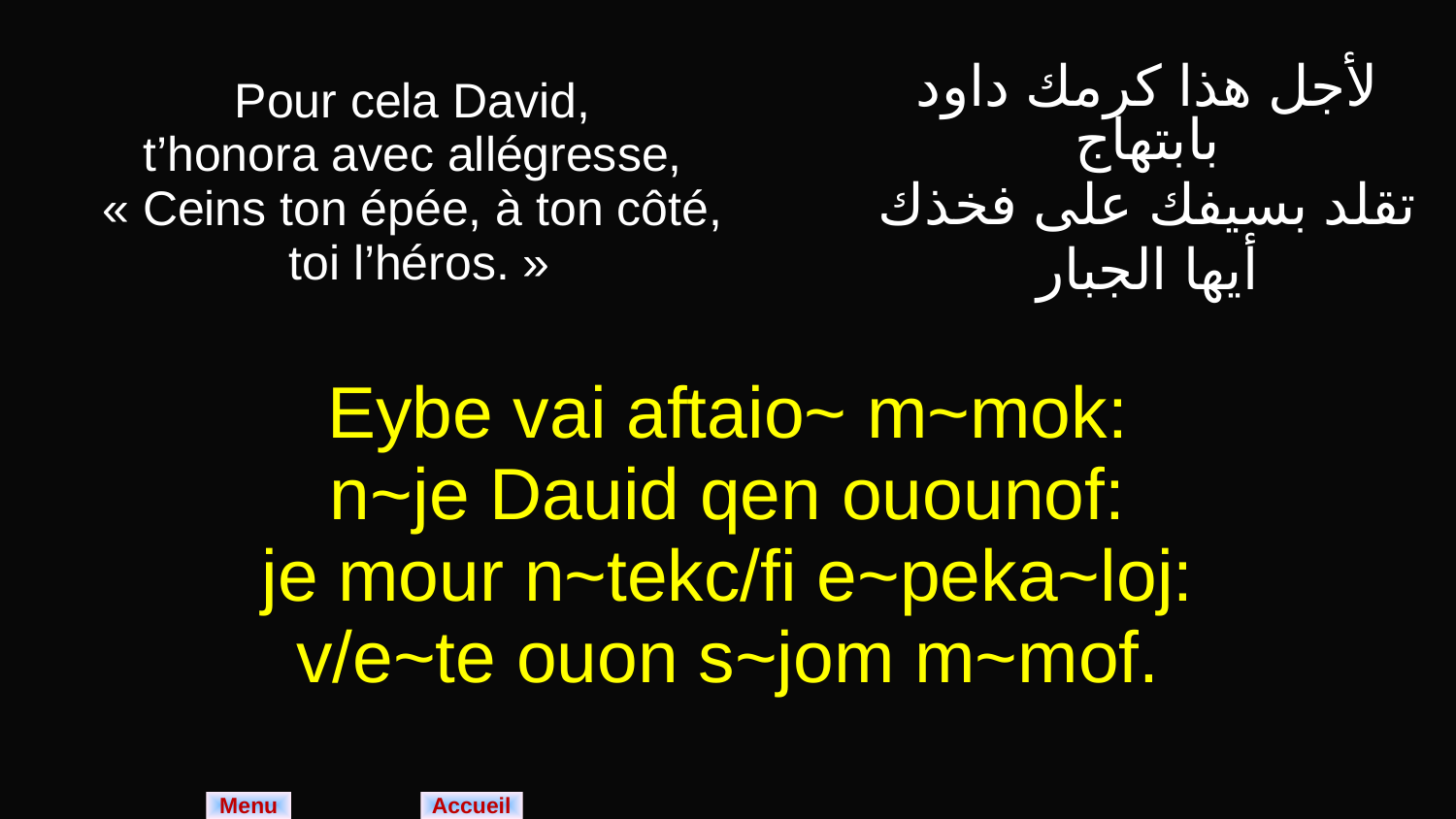

| Pour cela David, t’honora avec allégresse, « Ceins ton épée, à ton côté, toi l’héros. » | لأجل هذا كرمك داود بابتهاج تقلد بسيفك على فخذك أيها الجبار |
| --- | --- |
| Eybe vai aftaio~ m~mok: n~je Dauid qen ouounof: je mour n~tekc/fi e~peka~loj: v/e~te ouon s~jom m~mof. |  |
Menu